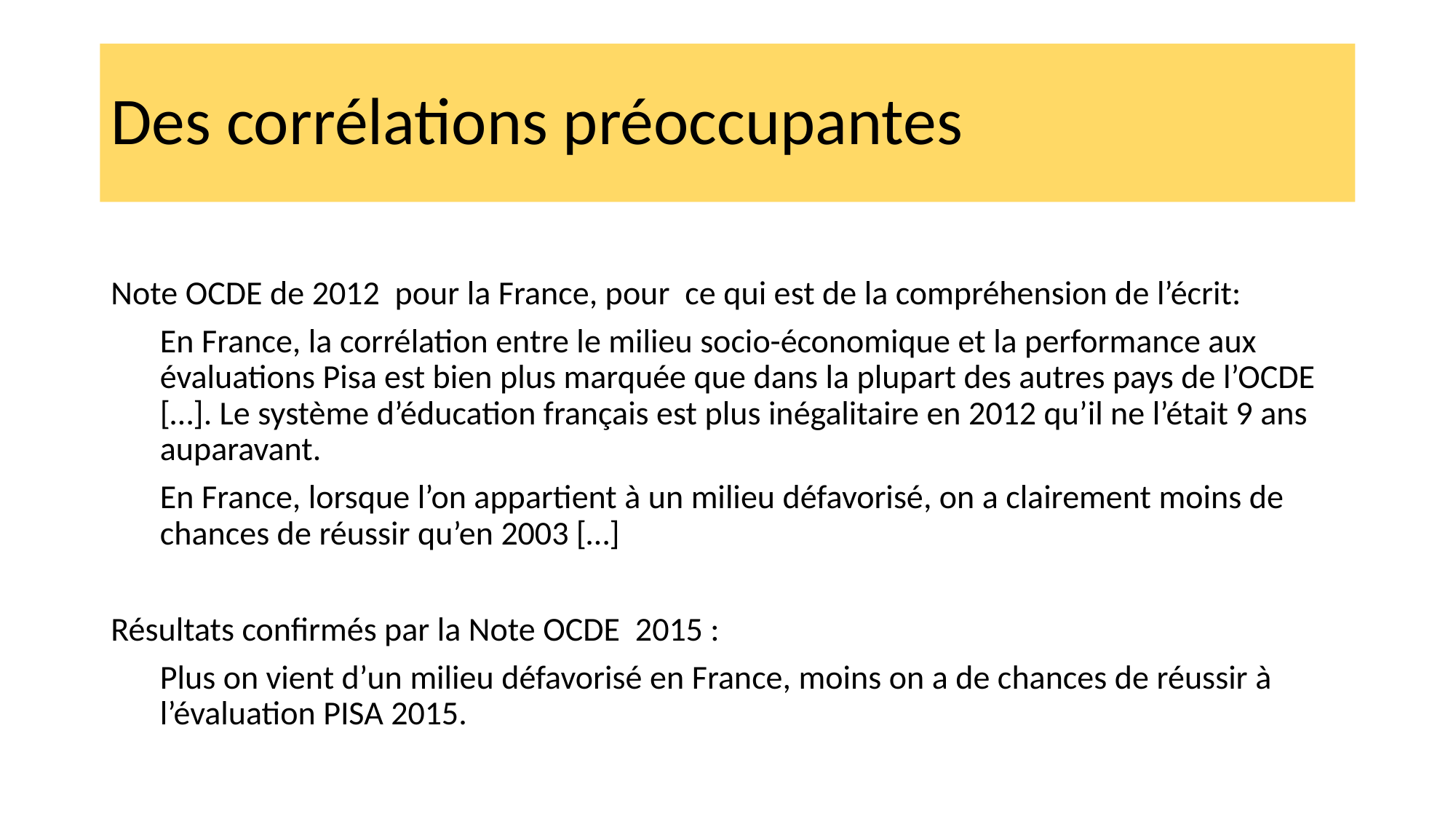

# Des corrélations préoccupantes

Note OCDE de 2012  pour la France, pour  ce qui est de la compréhension de l’écrit:
En France, la corrélation entre le milieu socio-économique et la performance aux évaluations Pisa est bien plus marquée que dans la plupart des autres pays de l’OCDE […]. Le système d’éducation français est plus inégalitaire en 2012 qu’il ne l’était 9 ans auparavant.
En France, lorsque l’on appartient à un milieu défavorisé, on a clairement moins de chances de réussir qu’en 2003 […]

Résultats confirmés par la Note OCDE  2015 :
Plus on vient d’un milieu défavorisé en France, moins on a de chances de réussir à l’évaluation PISA 2015.